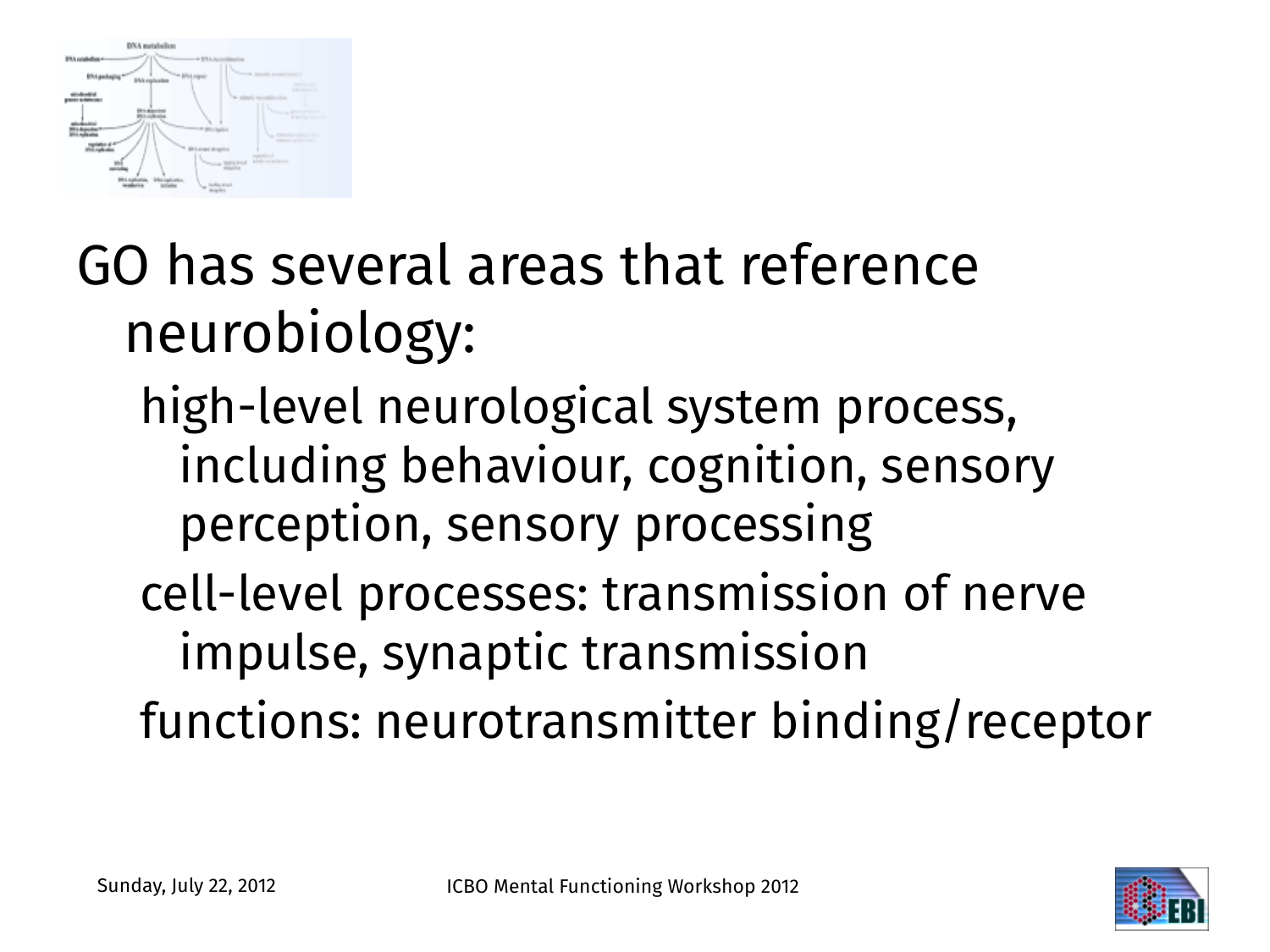

#
GO has several areas that reference neurobiology:
high-level neurological system process, including behaviour, cognition, sensory perception, sensory processing
cell-level processes: transmission of nerve impulse, synaptic transmission
functions: neurotransmitter binding/receptor

ICBO Mental Functioning Workshop 2012